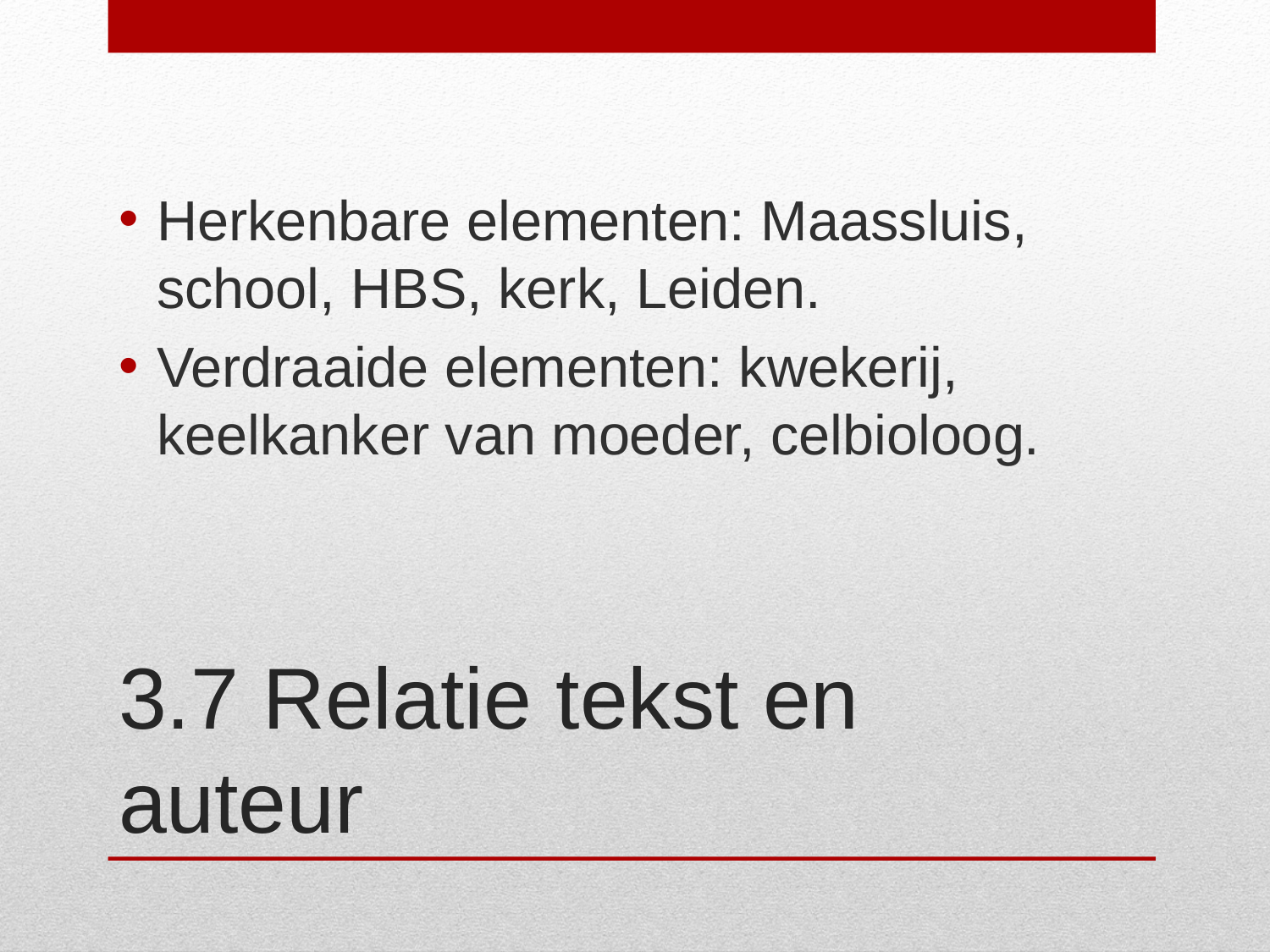

Herkenbare elementen: Maassluis, school, HBS, kerk, Leiden.
Verdraaide elementen: kwekerij, keelkanker van moeder, celbioloog.

# 3.7 Relatie tekst en auteur